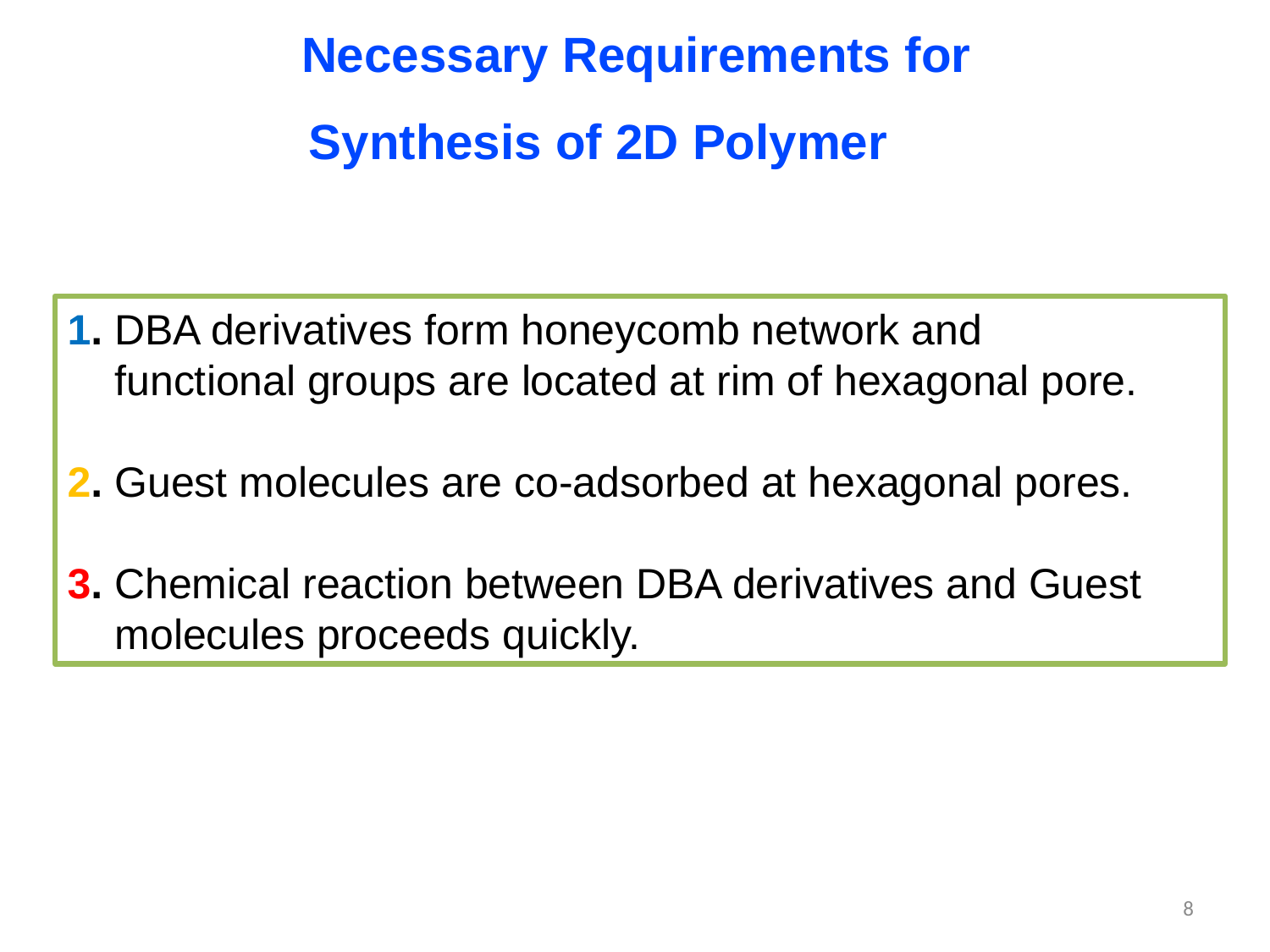

# Necessary Requirements for Synthesis of 2D Polymer
1. DBA derivatives form honeycomb network and
    functional groups are located at rim of hexagonal pore.

2. Guest molecules are co-adsorbed at hexagonal pores.

3. Chemical reaction between DBA derivatives and Guest
    molecules proceeds quickly.
8